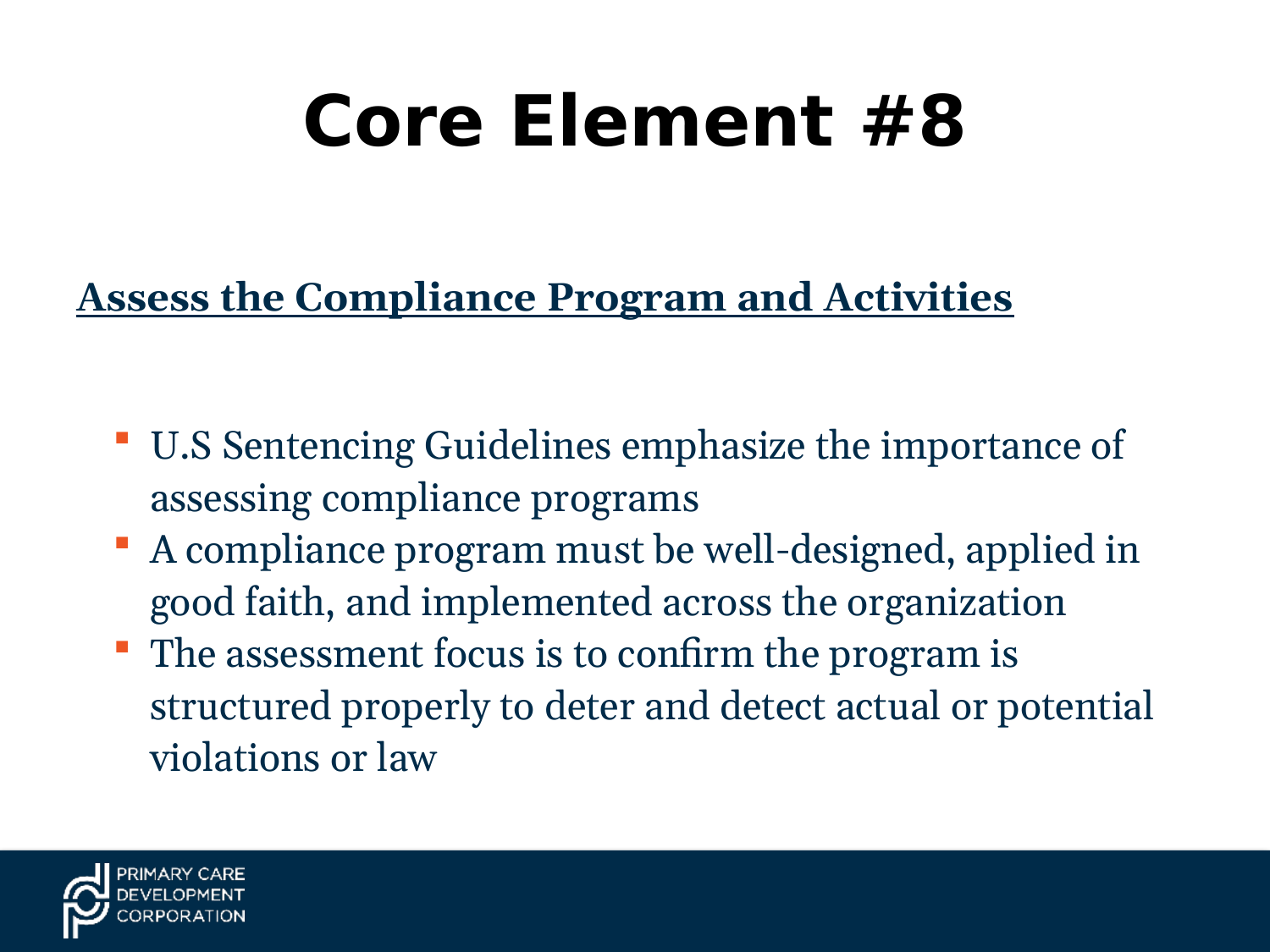

# Core Element #8
Assess the Compliance Program and Activities

U.S Sentencing Guidelines emphasize the importance of  assessing compliance programs
A compliance program must be well-designed, applied in good faith, and implemented across the organization
The assessment focus is to confirm the program is structured properly to deter and detect actual or potential violations or law